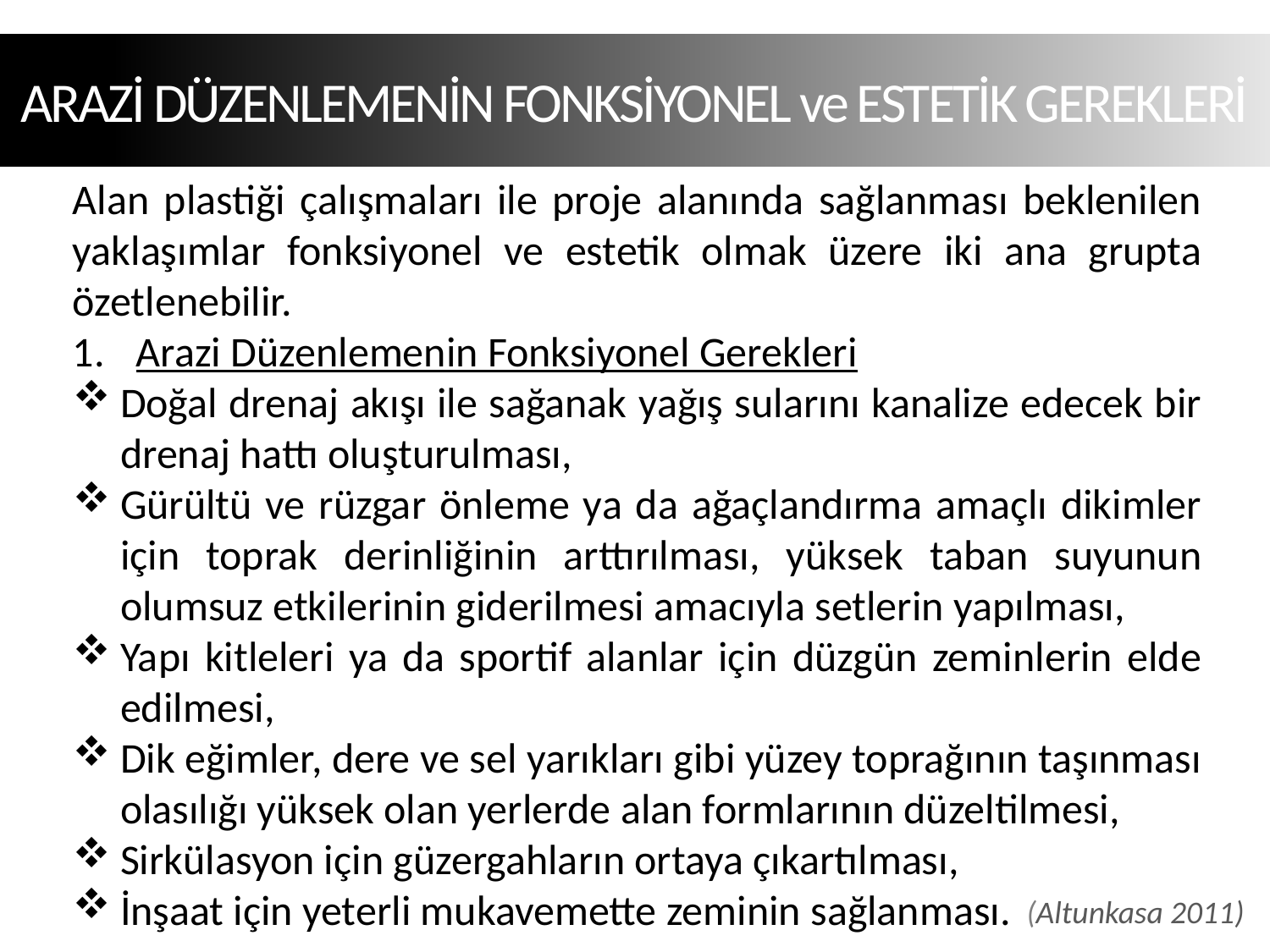

ARAZİ DÜZENLEMENİN FONKSİYONEL ve ESTETİK GEREKLERİ
Alan plastiği çalışmaları ile proje alanında sağlanması beklenilen yaklaşımlar fonksiyonel ve estetik olmak üzere iki ana grupta özetlenebilir.
Arazi Düzenlemenin Fonksiyonel Gerekleri
Doğal drenaj akışı ile sağanak yağış sularını kanalize edecek bir drenaj hattı oluşturulması,
Gürültü ve rüzgar önleme ya da ağaçlandırma amaçlı dikimler için toprak derinliğinin arttırılması, yüksek taban suyunun olumsuz etkilerinin giderilmesi amacıyla setlerin yapılması,
Yapı kitleleri ya da sportif alanlar için düzgün zeminlerin elde edilmesi,
Dik eğimler, dere ve sel yarıkları gibi yüzey toprağının taşınması olasılığı yüksek olan yerlerde alan formlarının düzeltilmesi,
Sirkülasyon için güzergahların ortaya çıkartılması,
İnşaat için yeterli mukavemette zeminin sağlanması.

(Altunkasa 2011)